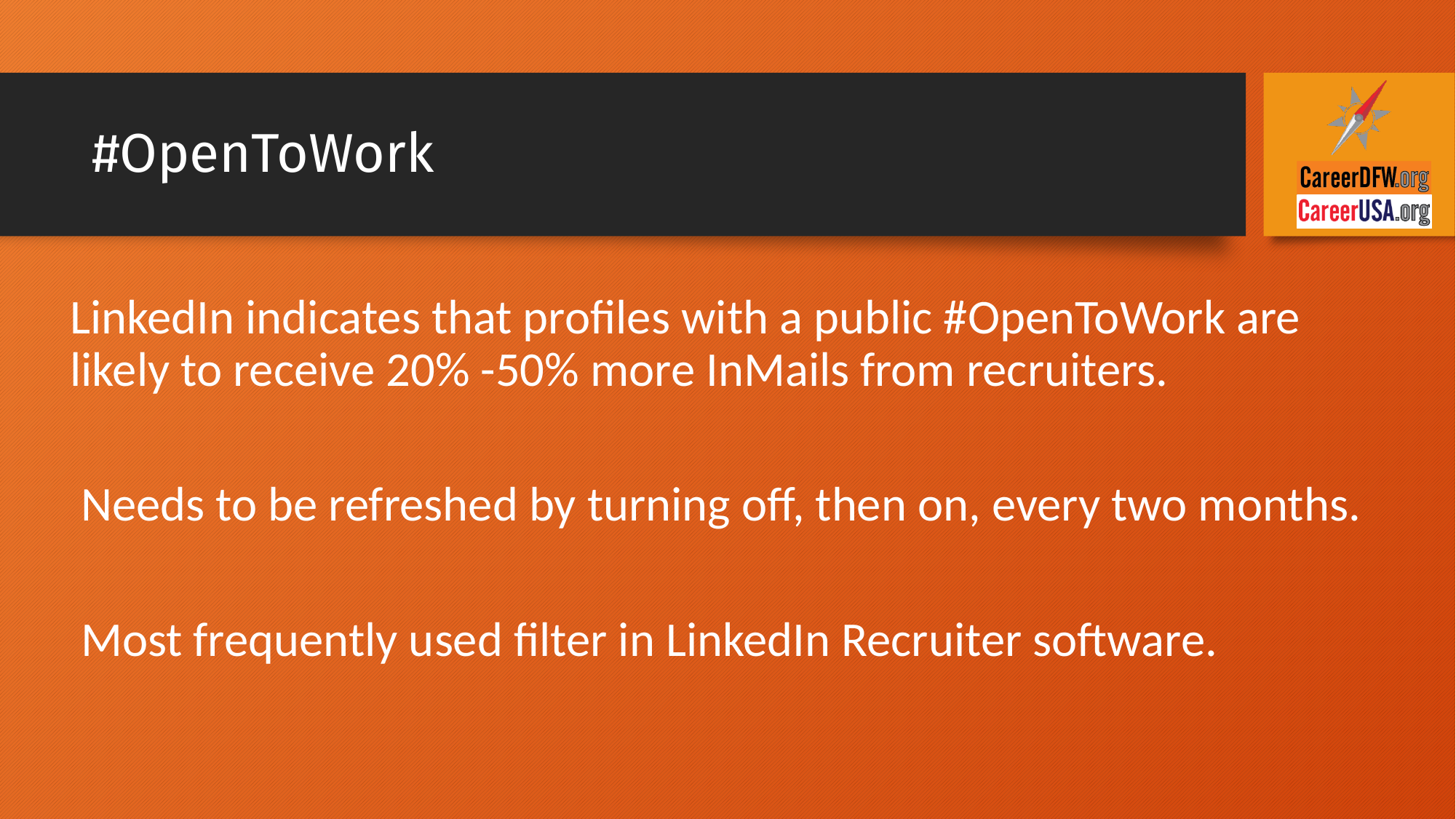

# #OpenToWork
LinkedIn indicates that profiles with a public #OpenToWork are likely to receive 20% -50% more InMails from recruiters.

 Needs to be refreshed by turning off, then on, every two months.

 Most frequently used filter in LinkedIn Recruiter software.